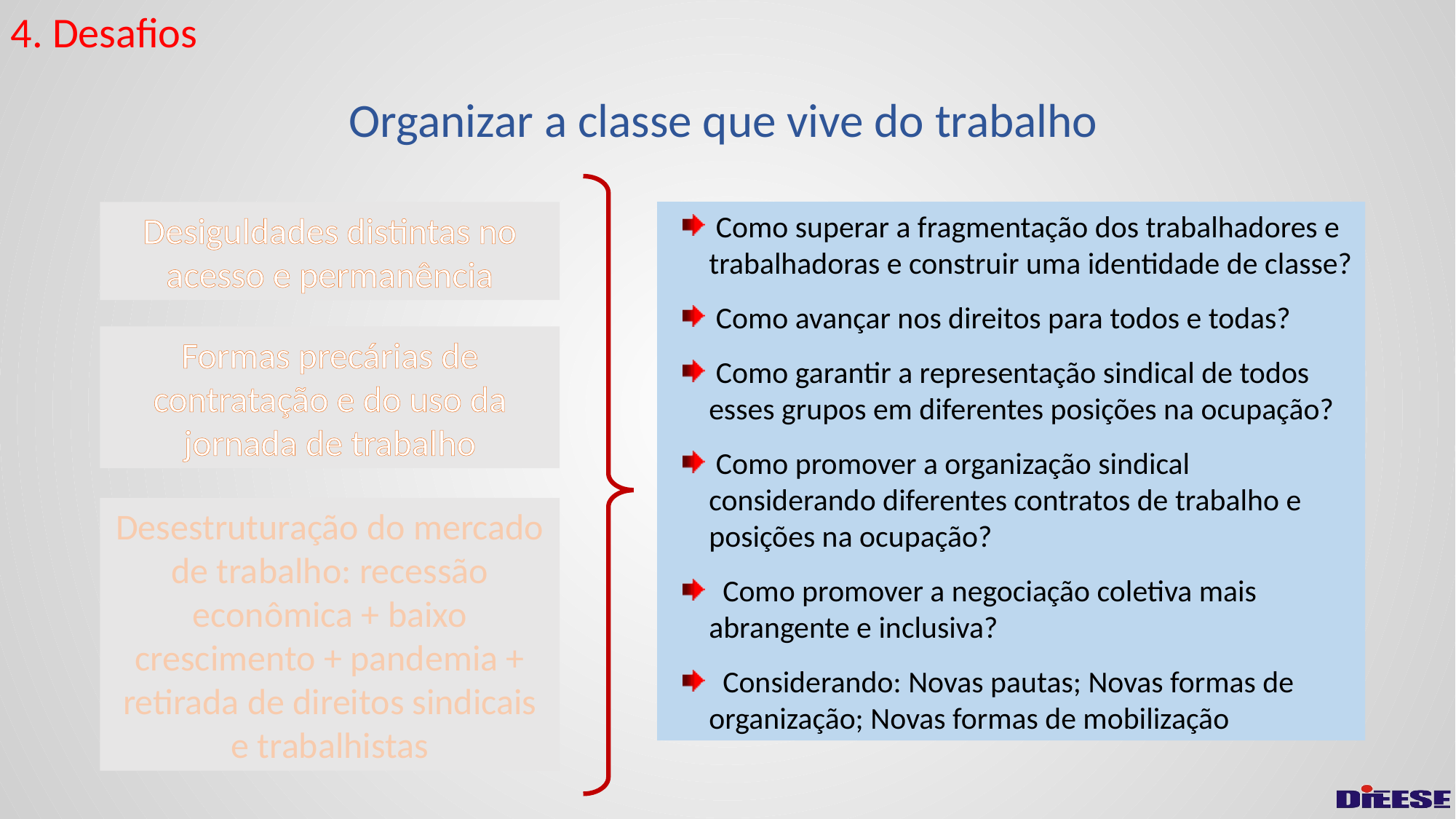

4. Desafios
# Organizar a classe que vive do trabalho

 Como superar a fragmentação dos trabalhadores e trabalhadoras e construir uma identidade de classe?
 Como avançar nos direitos para todos e todas?
 Como garantir a representação sindical de todos esses grupos em diferentes posições na ocupação?
 Como promover a organização sindical considerando diferentes contratos de trabalho e posições na ocupação?
  Como promover a negociação coletiva mais abrangente e inclusiva?
  Considerando: Novas pautas; Novas formas de organização; Novas formas de mobilização
Desiguldades distintas no acesso e permanência
Formas precárias de contratação e do uso da jornada de trabalho
Desestruturação do mercado de trabalho: recessão econômica + baixo crescimento + pandemia + retirada de direitos sindicais e trabalhistas